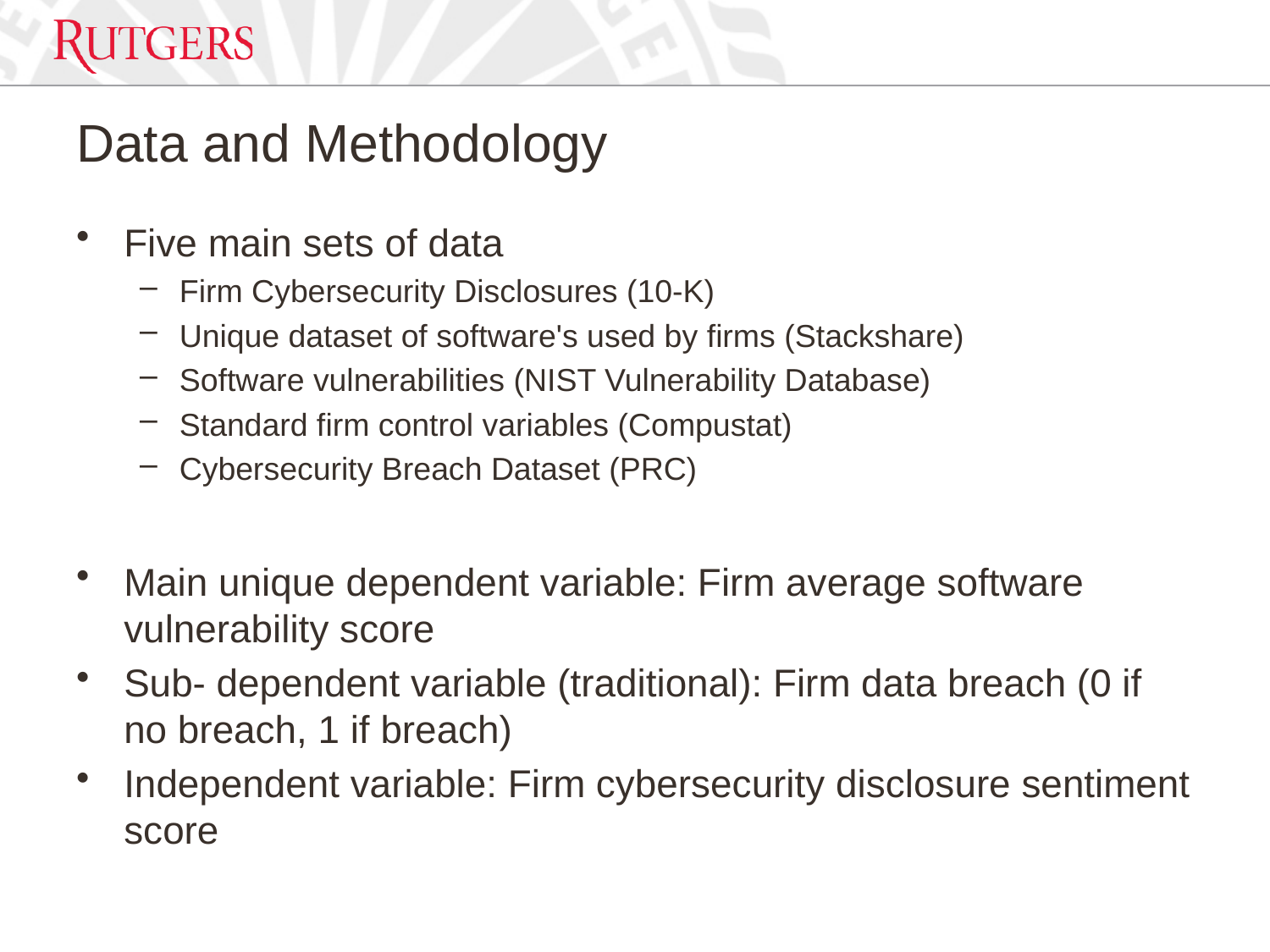

# Data and Methodology
Five main sets of data
Firm Cybersecurity Disclosures (10-K)
Unique dataset of software's used by firms (Stackshare)
Software vulnerabilities (NIST Vulnerability Database)
Standard firm control variables (Compustat)
Cybersecurity Breach Dataset (PRC)

Main unique dependent variable: Firm average software vulnerability score
Sub- dependent variable (traditional): Firm data breach (0 if no breach, 1 if breach)
Independent variable: Firm cybersecurity disclosure sentiment score